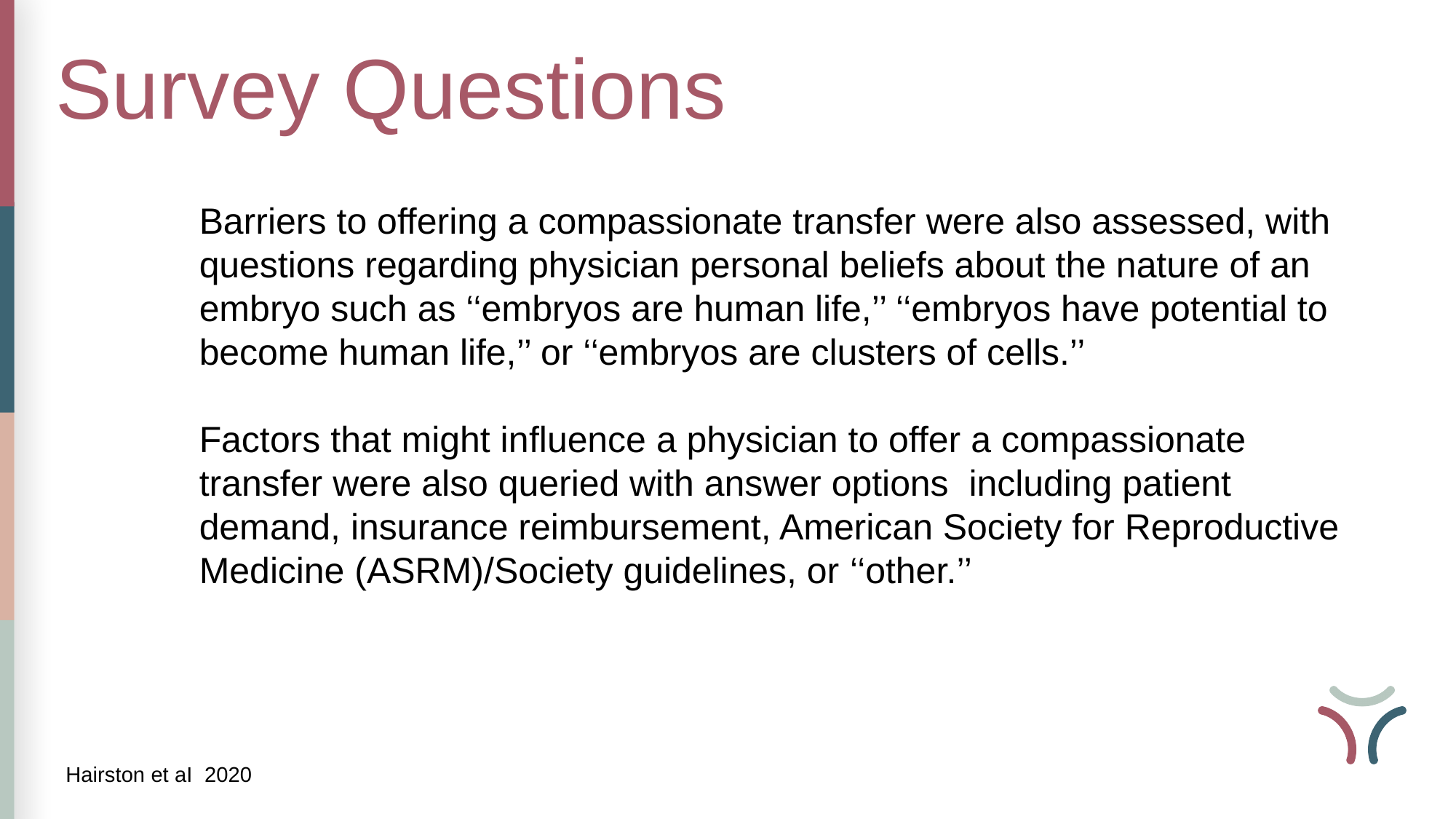

Survey Questions
Barriers to offering a compassionate transfer were also assessed, with questions regarding physician personal beliefs about the nature of an embryo such as ‘‘embryos are human life,’’ ‘‘embryos have potential to become human life,’’ or ‘‘embryos are clusters of cells.’’

Factors that might influence a physician to offer a compassionate transfer were also queried with answer options  including patient demand, insurance reimbursement, American Society for Reproductive Medicine (ASRM)/Society guidelines, or ‘‘other.’’
Hairston et aI  2020